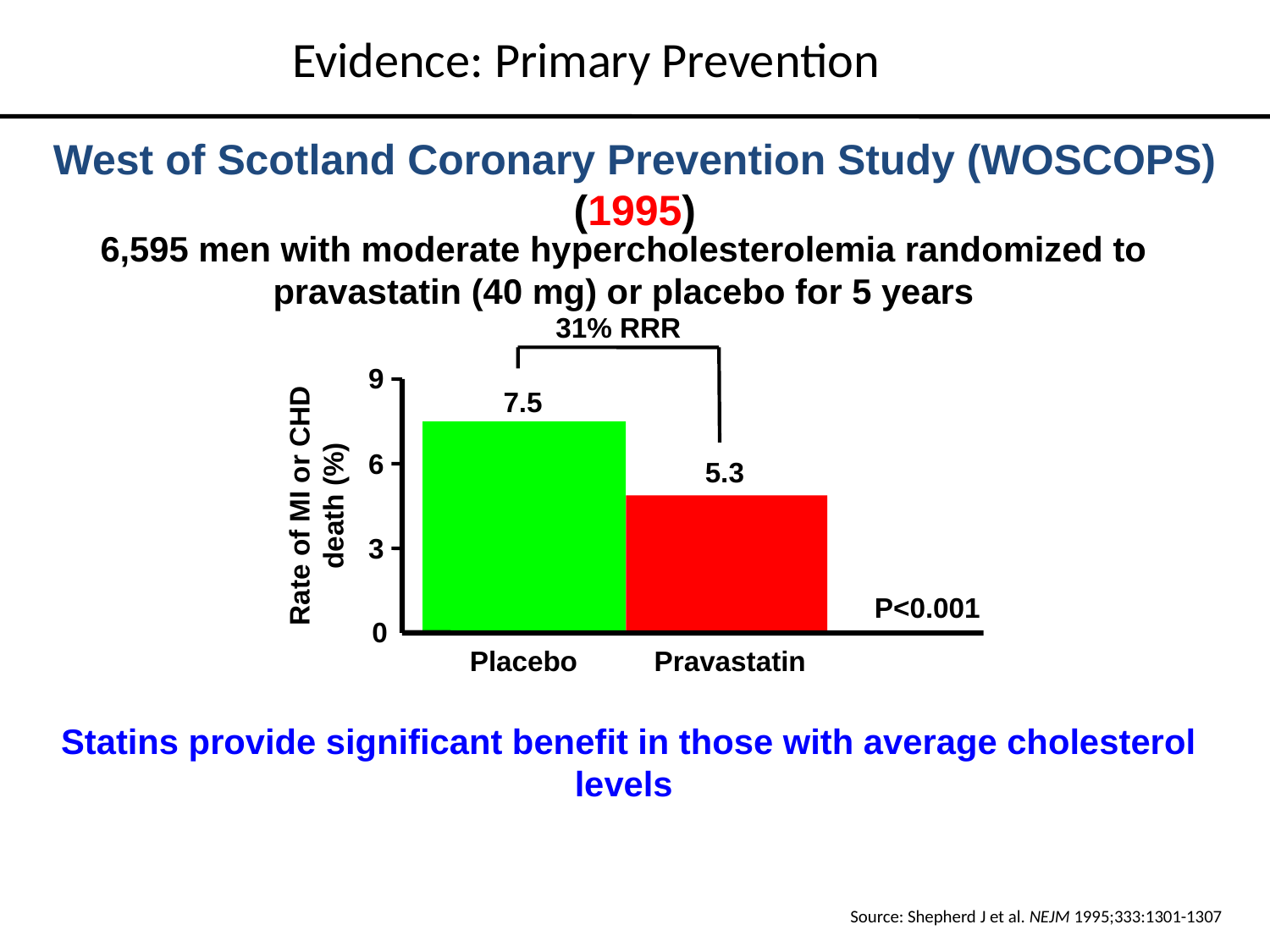

Evidence: Primary Prevention
West of Scotland Coronary Prevention Study (WOSCOPS) (1995)
6,595 men with moderate hypercholesterolemia randomized to pravastatin (40 mg) or placebo for 5 years

 Statins provide significant benefit in those with average cholesterol levels
31% RRR

9

7.5

6
5.3

Rate of MI or CHD death (%)

3

P<0.001
0

Placebo
Pravastatin
Source: Shepherd J et al. NEJM 1995;333:1301-1307